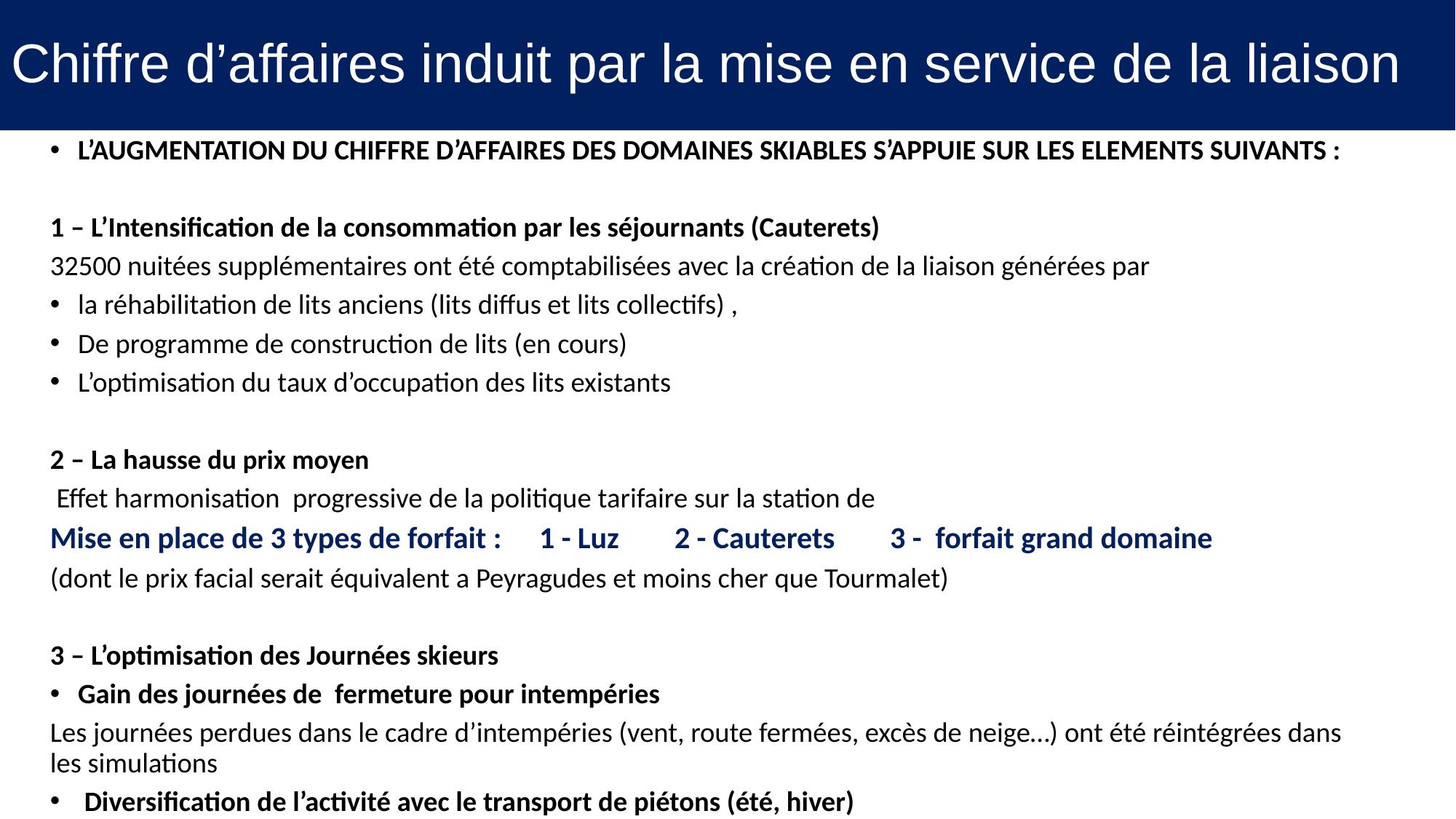

# Chiffre d’affaires induit par la mise en service de la liaison
L’AUGMENTATION DU CHIFFRE D’AFFAIRES DES DOMAINES SKIABLES S’APPUIE SUR LES ELEMENTS SUIVANTS :

1 – L’Intensification de la consommation par les séjournants (Cauterets)
32500 nuitées supplémentaires ont été comptabilisées avec la création de la liaison générées par
la réhabilitation de lits anciens (lits diffus et lits collectifs) ,
De programme de construction de lits (en cours)
L’optimisation du taux d’occupation des lits existants

2 – La hausse du prix moyen
 Effet harmonisation  progressive de la politique tarifaire sur la station de
Mise en place de 3 types de forfait : 	1 - Luz        2 - Cauterets        3 -  forfait grand domaine
(dont le prix facial serait équivalent a Peyragudes et moins cher que Tourmalet)

3 – L’optimisation des Journées skieurs
Gain des journées de  fermeture pour intempéries
Les journées perdues dans le cadre d’intempéries (vent, route fermées, excès de neige…) ont été réintégrées dans les simulations
 Diversification de l’activité avec le transport de piétons (été, hiver)